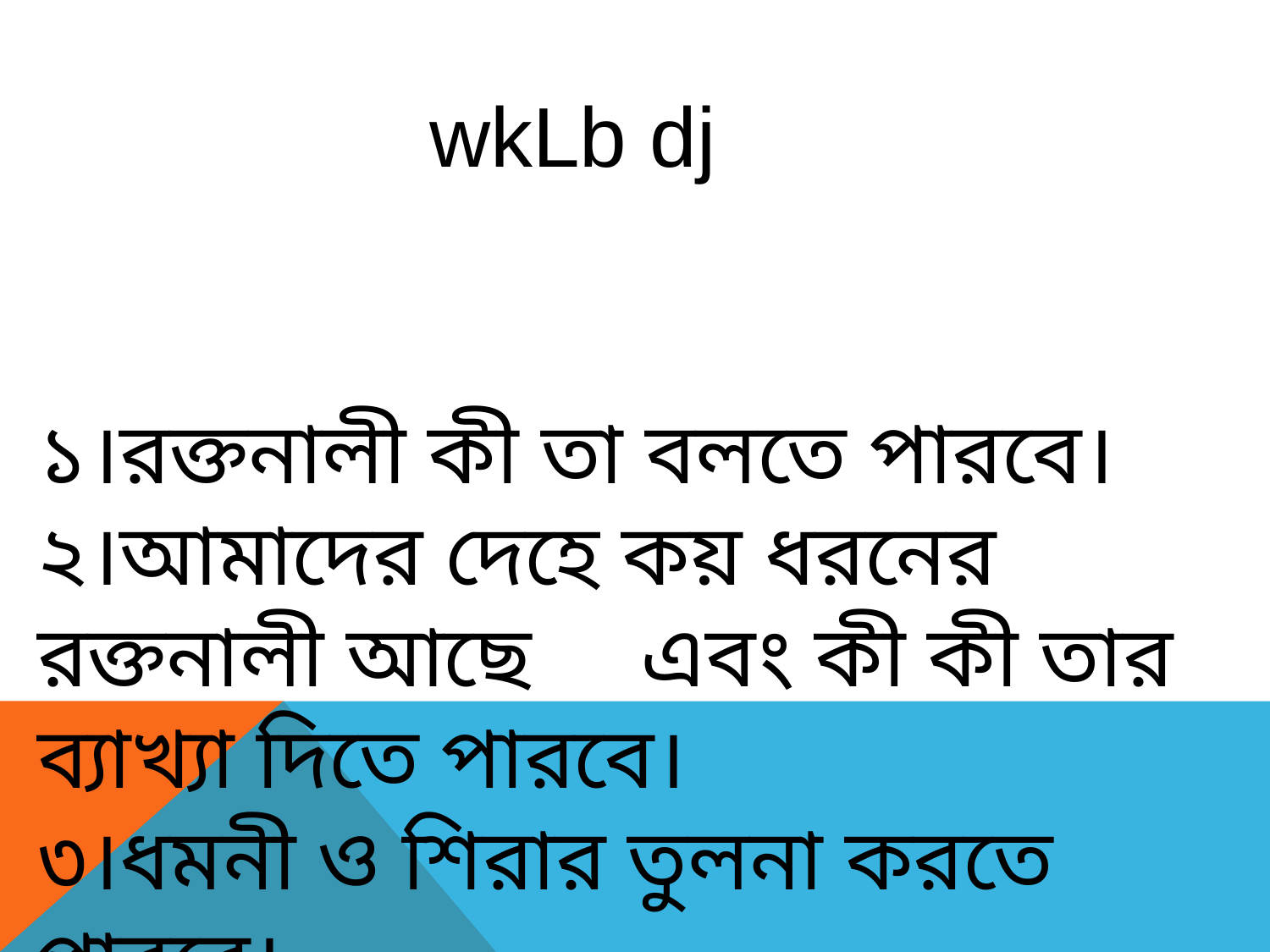

wkLb dj
১।রক্তনালী কী তা বলতে পারবে।
২।আমাদের দেহে কয় ধরনের রক্তনালী আছে     এবং কী কী তার ব্যাখ্যা দিতে পারবে।
৩।ধমনী ও শিরার তুলনা করতে পারবে।